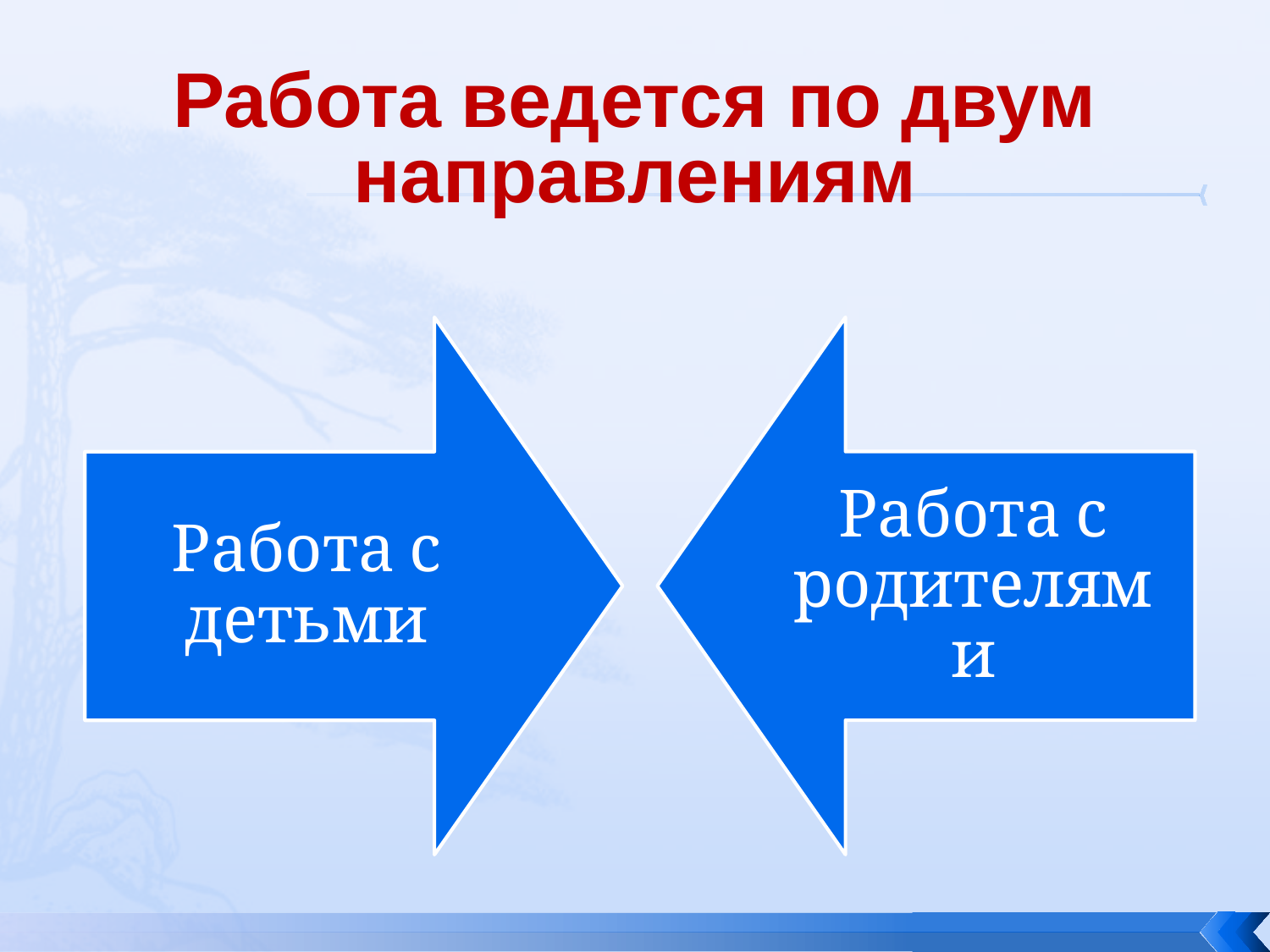

# Работа ведется по двум направлениям
Работа с детьми
Работа с родителями